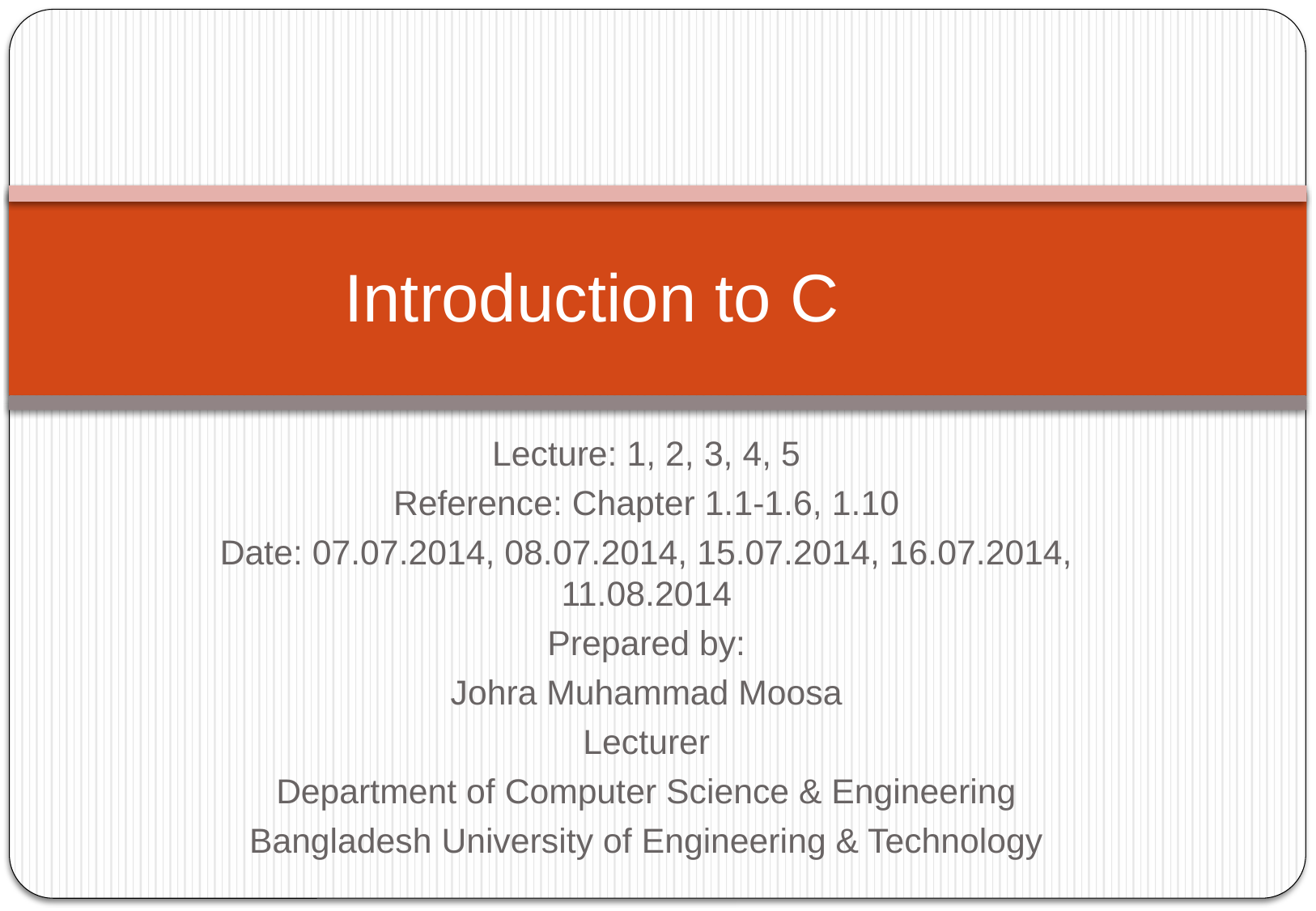

# Introduction to C
Lecture: 1, 2, 3, 4, 5
Reference: Chapter 1.1-1.6, 1.10
Date: 07.07.2014, 08.07.2014, 15.07.2014, 16.07.2014, 11.08.2014
Prepared by:
Johra Muhammad Moosa
Lecturer
Department of Computer Science & Engineering
Bangladesh University of Engineering & Technology